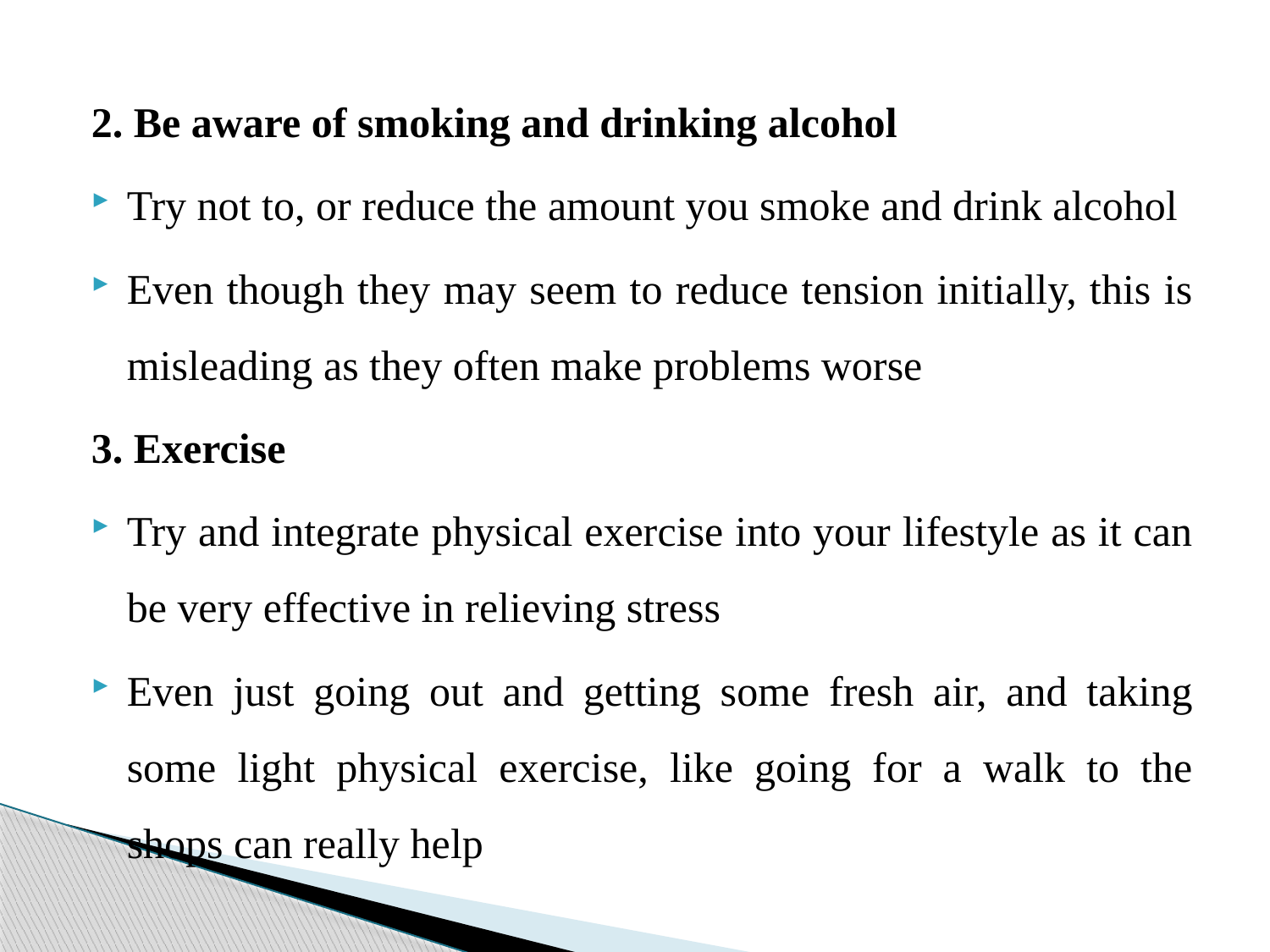

2. Be aware of smoking and drinking alcohol
Try not to, or reduce the amount you smoke and drink alcohol
Even though they may seem to reduce tension initially, this is misleading as they often make problems worse
3. Exercise
Try and integrate physical exercise into your lifestyle as it can be very effective in relieving stress
Even just going out and getting some fresh air, and taking some light physical exercise, like going for a walk to the shops can really help